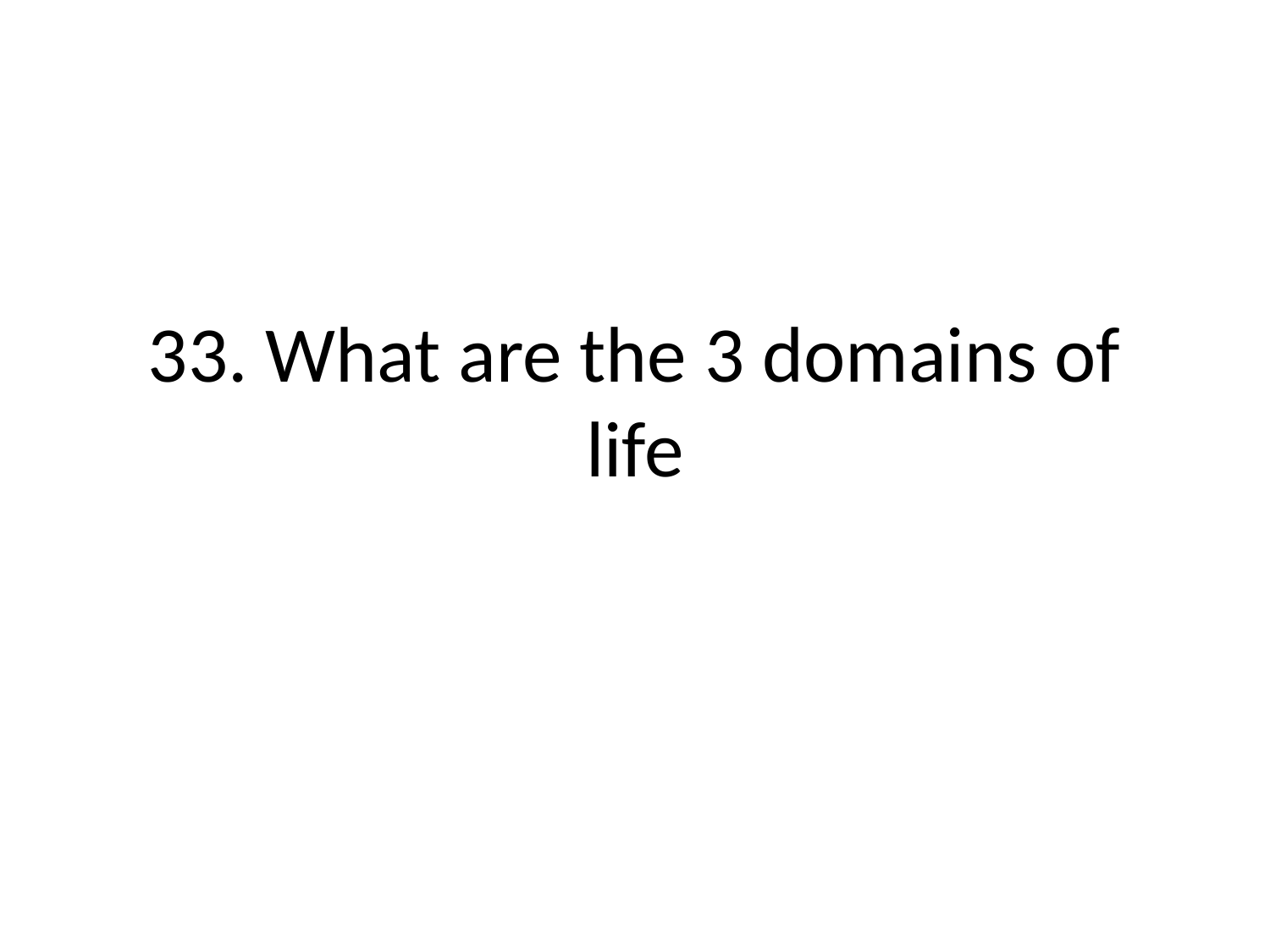

# 33. What are the 3 domains of life